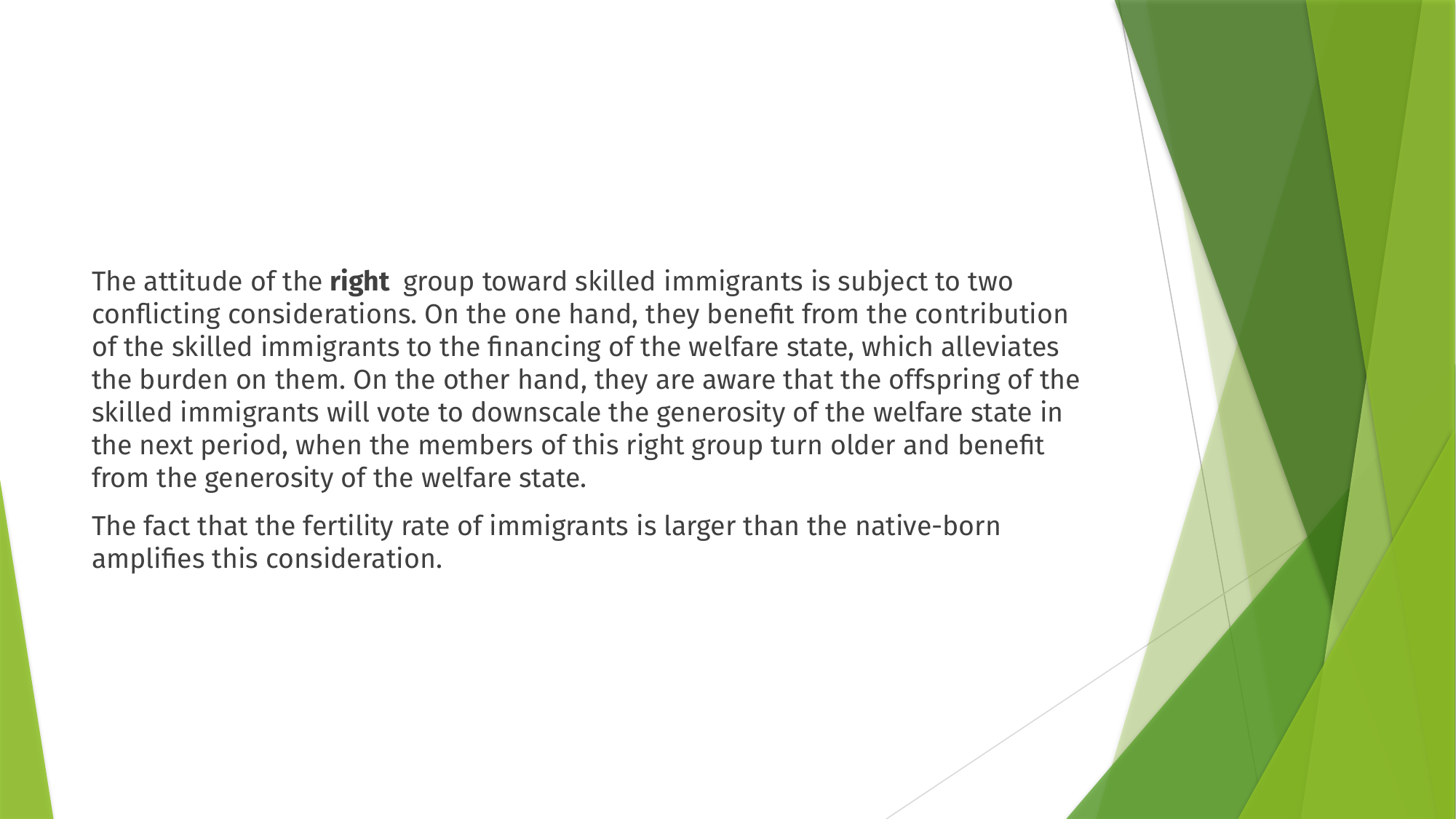

The attitude of the right  group toward skilled immigrants is subject to two conflicting considerations. On the one hand, they benefit from the contribution of the skilled immigrants to the financing of the welfare state, which alleviates the burden on them. On the other hand, they are aware that the offspring of the skilled immigrants will vote to downscale the generosity of the welfare state in the next period, when the members of this right group turn older and benefit from the generosity of the welfare state.
The fact that the fertility rate of immigrants is larger than the native-born amplifies this consideration.